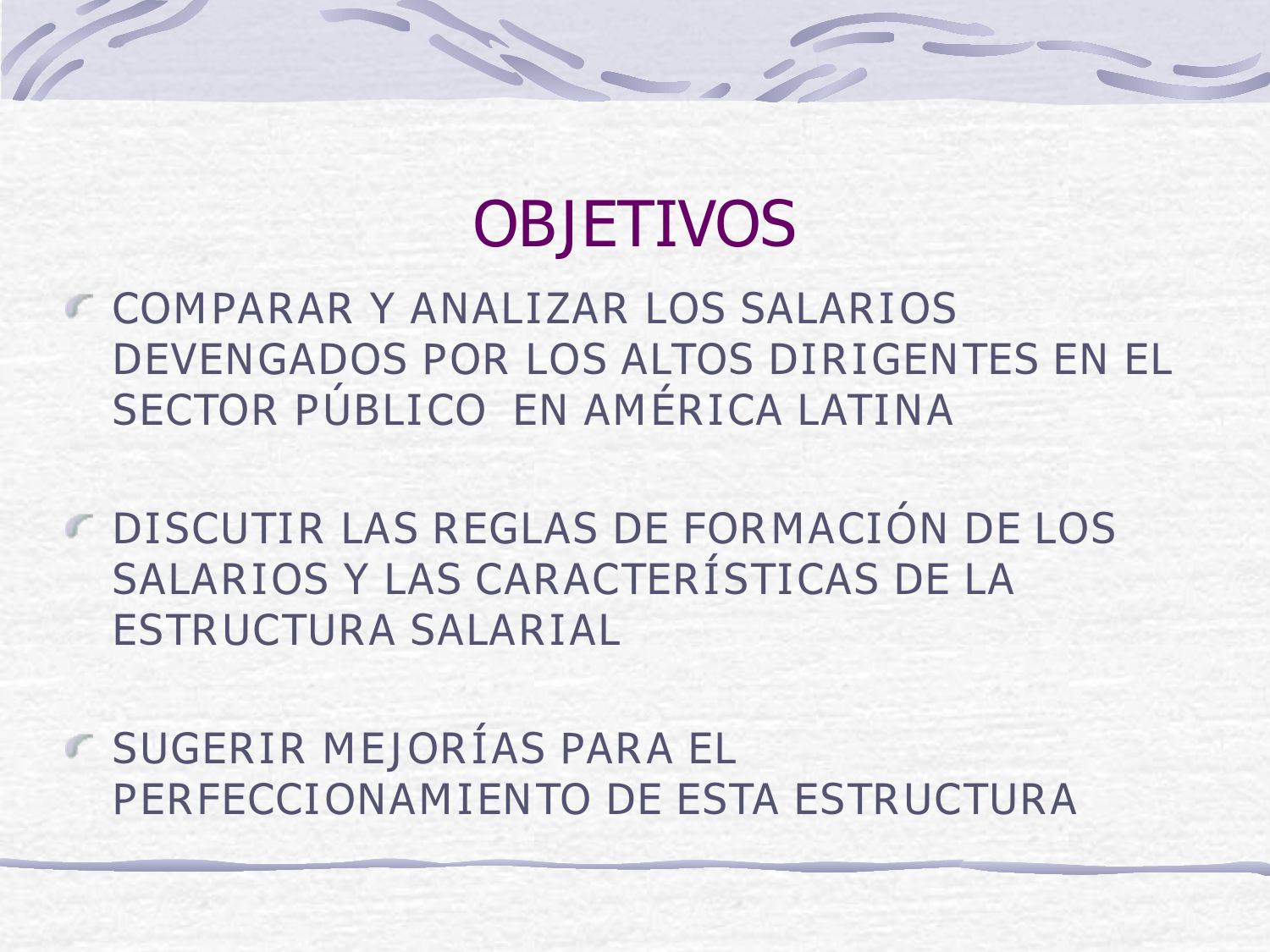

# OBJETIVOS
COMPARAR Y ANALIZAR LOS SALARIOS DEVENGADOS POR LOS ALTOS DIRIGENTES EN EL SECTOR PÚBLICO  EN AMÉRICA LATINA

DISCUTIR LAS REGLAS DE FORMACIÓN DE LOS SALARIOS Y LAS CARACTERÍSTICAS DE LA ESTRUCTURA SALARIAL

SUGERIR MEJORÍAS PARA EL PERFECCIONAMIENTO DE ESTA ESTRUCTURA